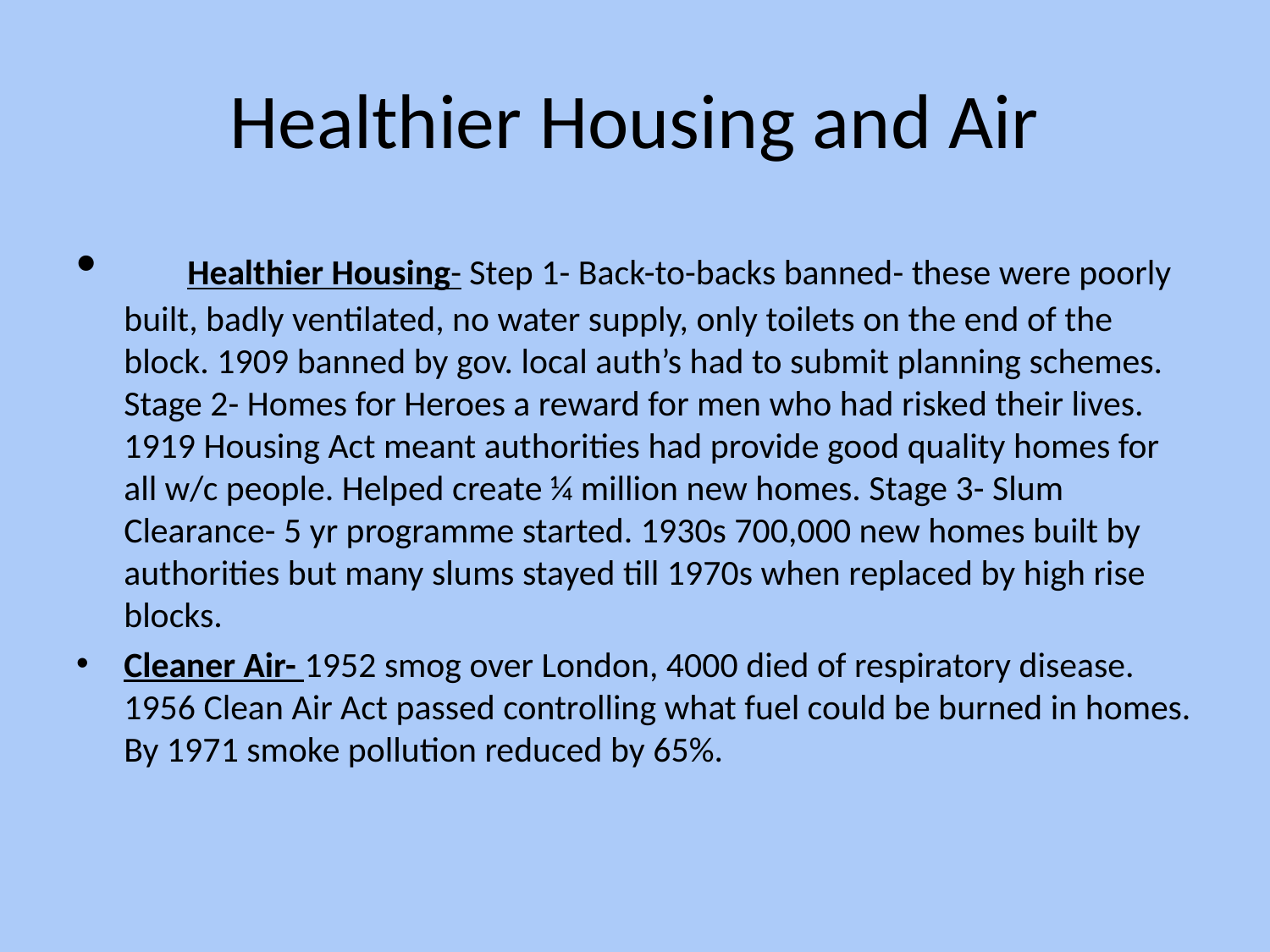

# Healthier Housing and Air
     Healthier Housing- Step 1- Back-to-backs banned- these were poorly built, badly ventilated, no water supply, only toilets on the end of the block. 1909 banned by gov. local auth’s had to submit planning schemes. Stage 2- Homes for Heroes a reward for men who had risked their lives. 1919 Housing Act meant authorities had provide good quality homes for all w/c people. Helped create ¼ million new homes. Stage 3- Slum Clearance- 5 yr programme started. 1930s 700,000 new homes built by authorities but many slums stayed till 1970s when replaced by high rise blocks.
Cleaner Air- 1952 smog over London, 4000 died of respiratory disease. 1956 Clean Air Act passed controlling what fuel could be burned in homes. By 1971 smoke pollution reduced by 65%.